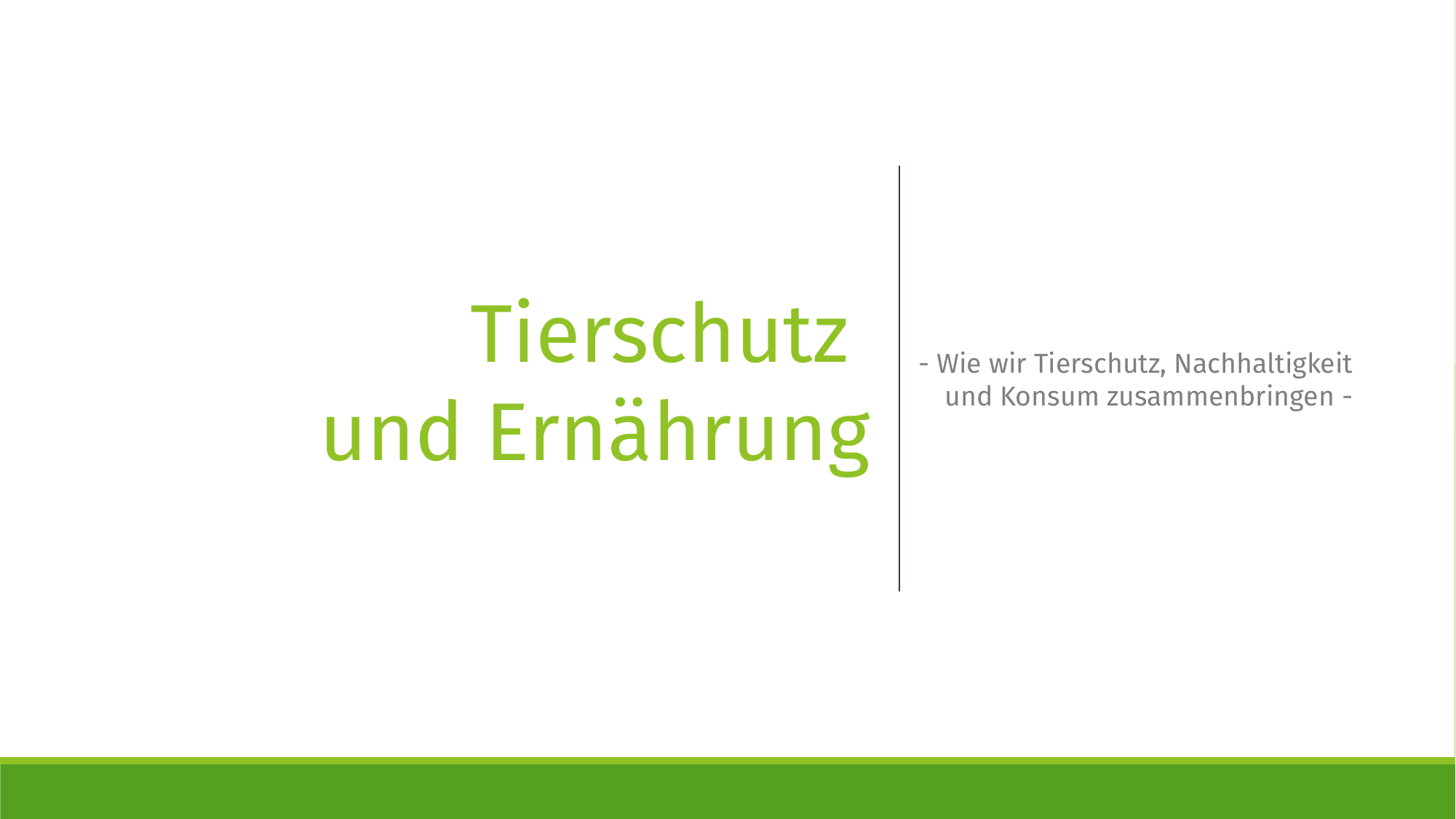

# Tierschutz
und Ernährung
- Wie wir Tierschutz, Nachhaltigkeit und Konsum zusammenbringen -

Geht Zukunft nur vegan?! Wie wir Tierschutz, Nachhaltigkeit und Konsum zusammenbringen